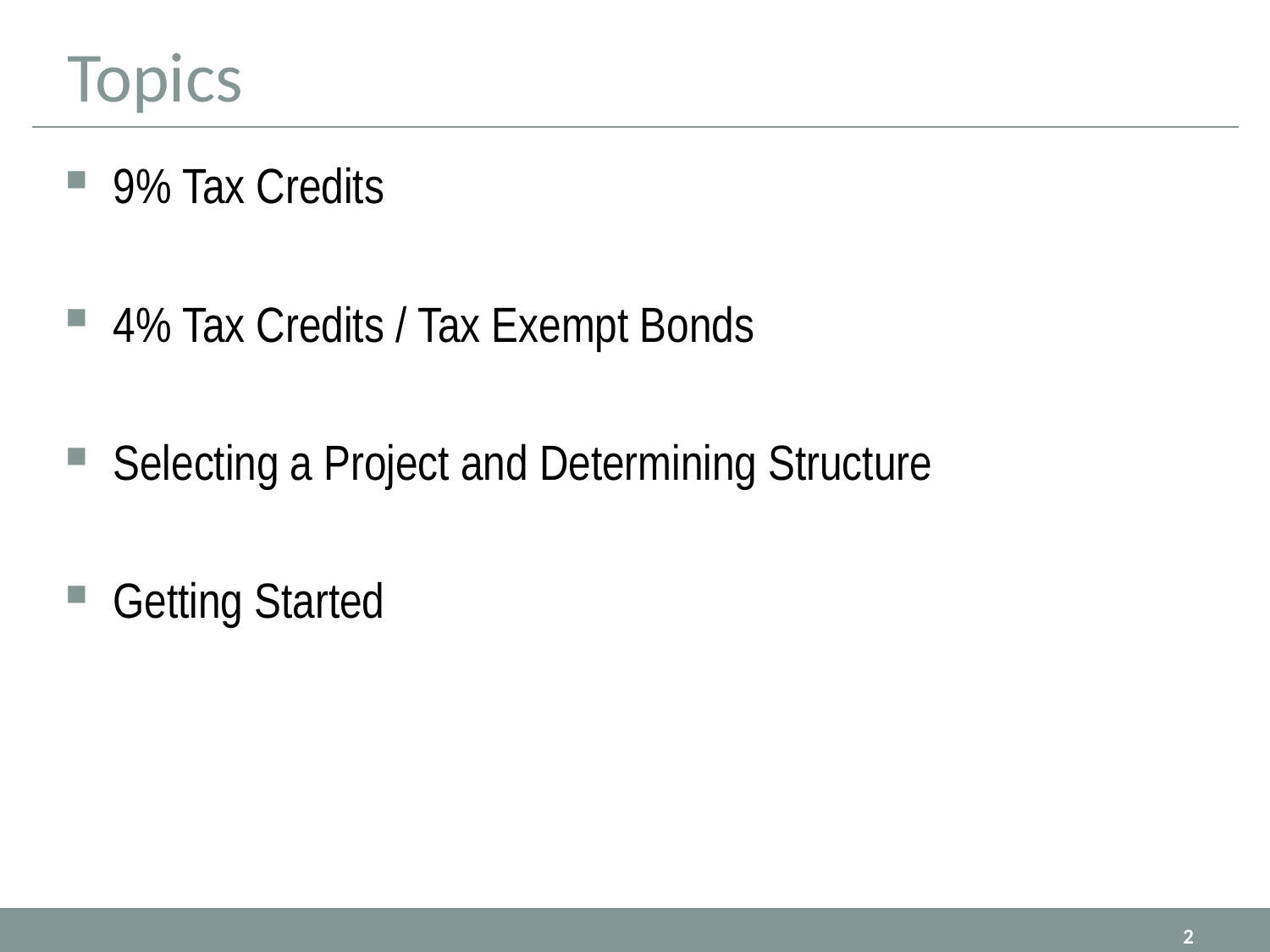

# Topics
9% Tax Credits

4% Tax Credits / Tax Exempt Bonds

Selecting a Project and Determining Structure

Getting Started

2